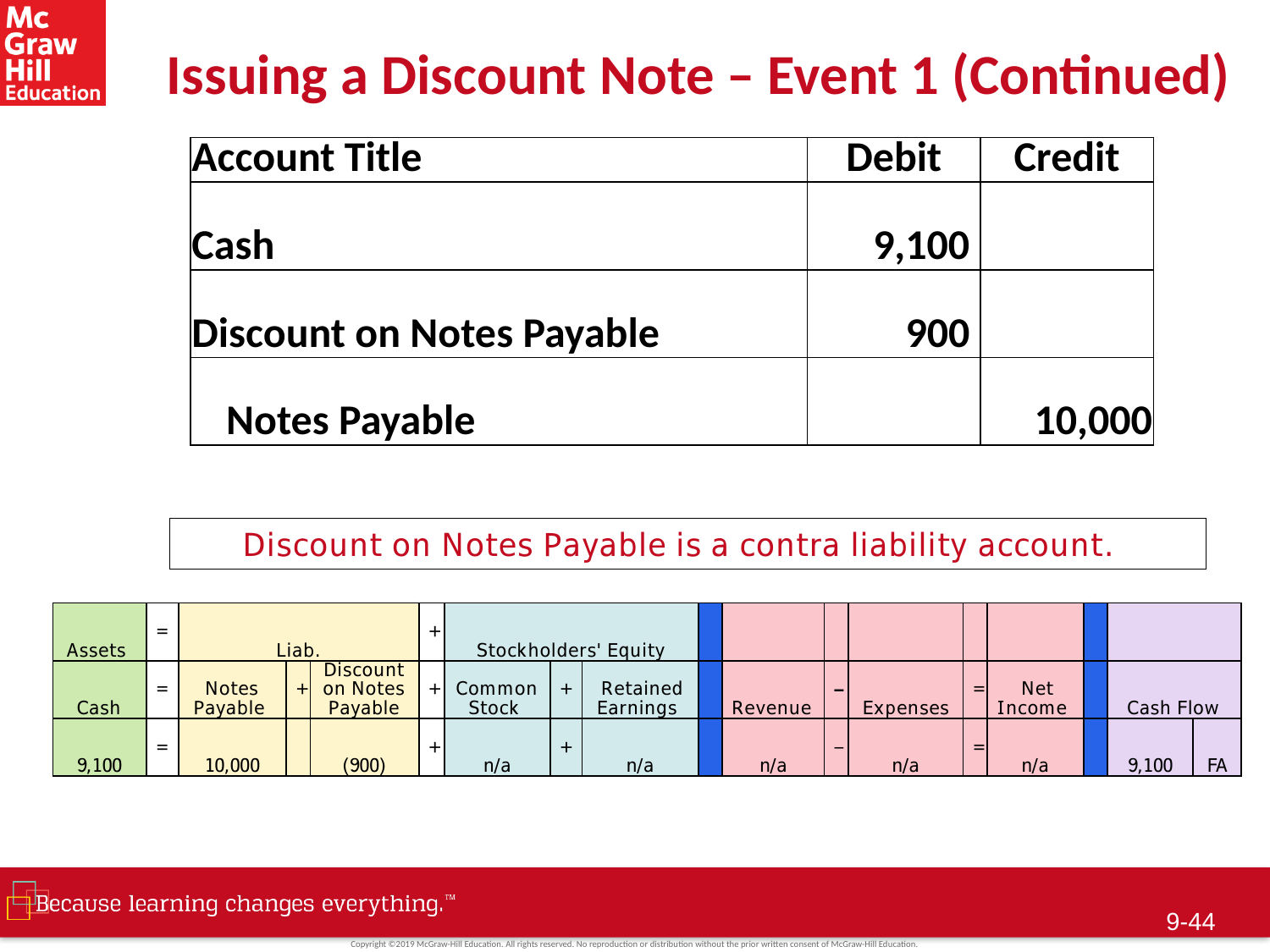

# Issuing a Discount Note – Event 1 (Continued)
| Account Title | Debit | Credit |
| --- | --- | --- |
| Cash | 9,100 |  |
| Discount on Notes Payable | 900 |  |
| Notes Payable |  | 10,000 |
Discount on Notes Payable is a contra liability account.
| Assets | = | Liab. |  |  | + | Stockholders' Equity |  |  |  |  |  |  |  |  |  |  |  |
| --- | --- | --- | --- | --- | --- | --- | --- | --- | --- | --- | --- | --- | --- | --- | --- | --- | --- |
| Cash | = | Notes Payable | + | Discount on Notes Payable | + | Common Stock | + | Retained Earnings |  | Revenue | − | Expenses | = | Net Income |  | Cash Flow |  |
| 9,100 | = | 10,000 |  | (900) | + | n/a | + | n/a |  | n/a | − | n/a | = | n/a |  | 9,100 | FA |

9-44